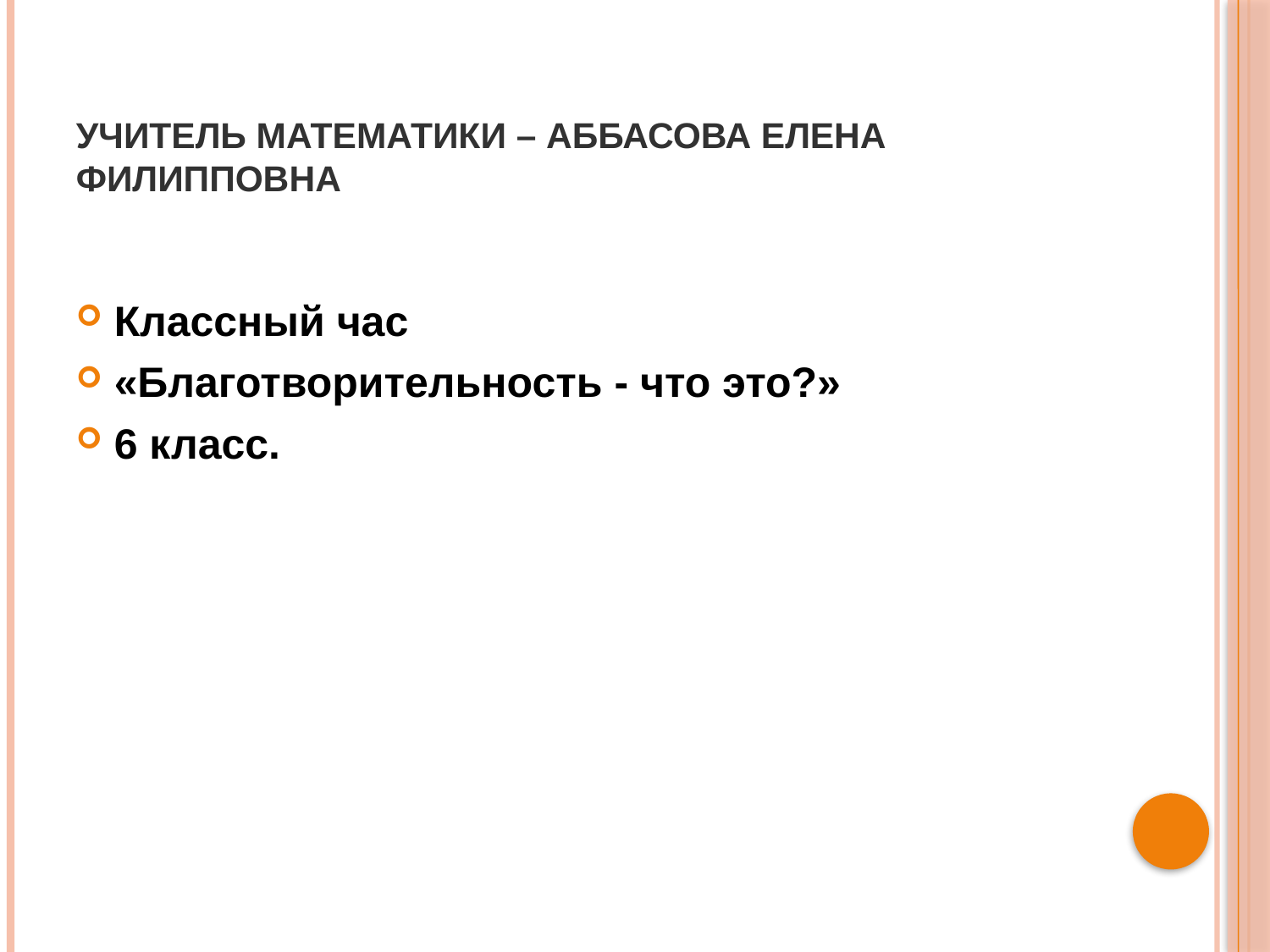

# Учитель математики – Аббасова Елена Филипповна
Классный час
«Благотворительность - что это?»
6 класс.